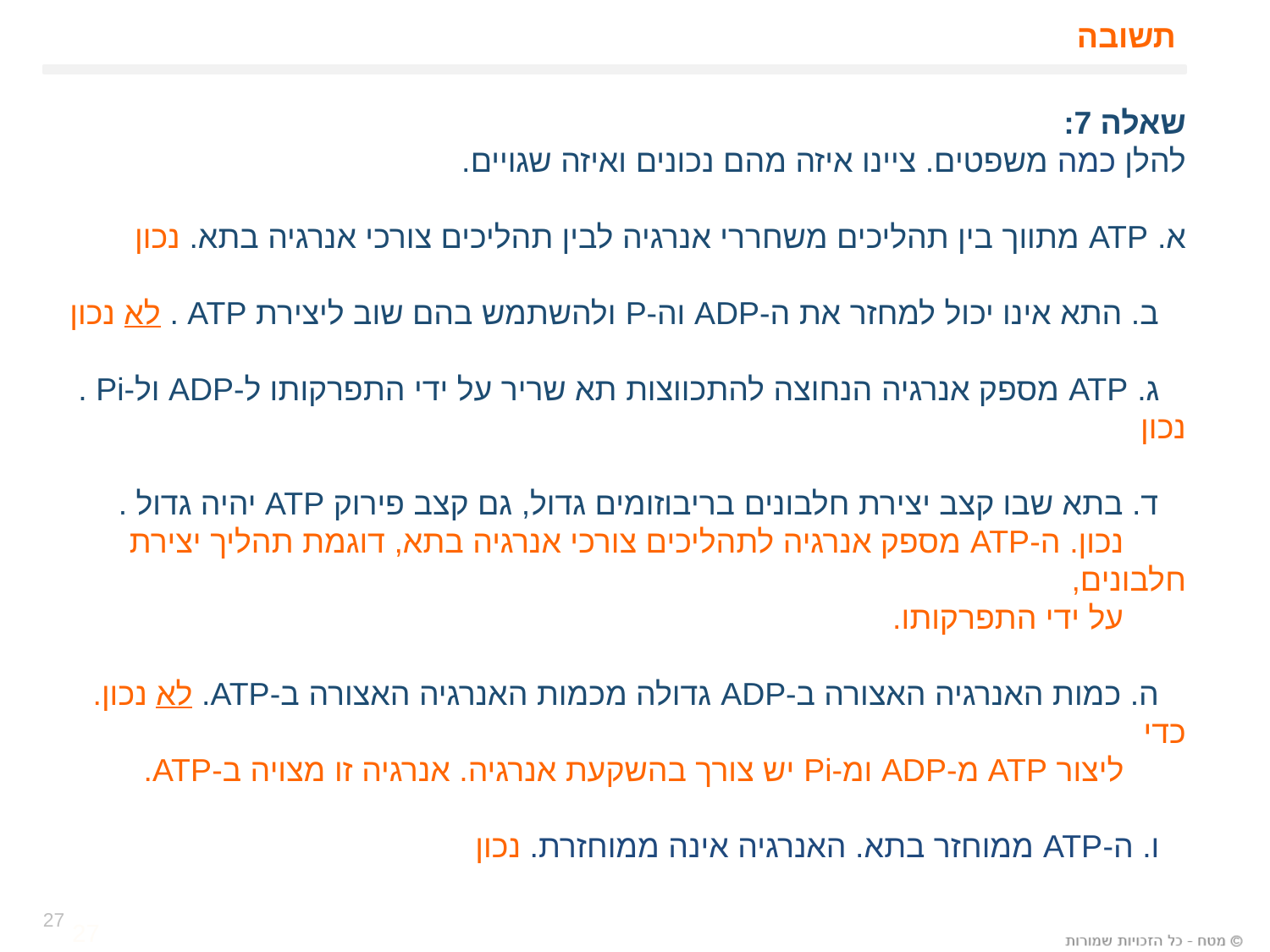

# תשובה

שאלה 7:
להלן כמה משפטים. ציינו איזה מהם נכונים ואיזה שגויים.

א. ATP מתווך בין תהליכים משחררי אנרגיה לבין תהליכים צורכי אנרגיה בתא. נכון

   ב. התא אינו יכול למחזר את ה-ADP וה-P ולהשתמש בהם שוב ליצירת ATP . לא נכון

   ג. ATP מספק אנרגיה הנחוצה להתכווצות תא שריר על ידי התפרקותו ל-ADP ול-Pi . נכון

   ד. בתא שבו קצב יצירת חלבונים בריבוזומים גדול, גם קצב פירוק ATP יהיה גדול .
       נכון. ה-ATP מספק אנרגיה לתהליכים צורכי אנרגיה בתא, דוגמת תהליך יצירת חלבונים,
       על ידי התפרקותו.

   ה. כמות האנרגיה האצורה ב-ADP גדולה מכמות האנרגיה האצורה ב-ATP. לא נכון. כדי
       ליצור ATP מ-ADP ומ-Pi יש צורך בהשקעת אנרגיה. אנרגיה זו מצויה ב-ATP.

   ו. ה-ATP ממוחזר בתא. האנרגיה אינה ממוחזרת. נכון
27
27